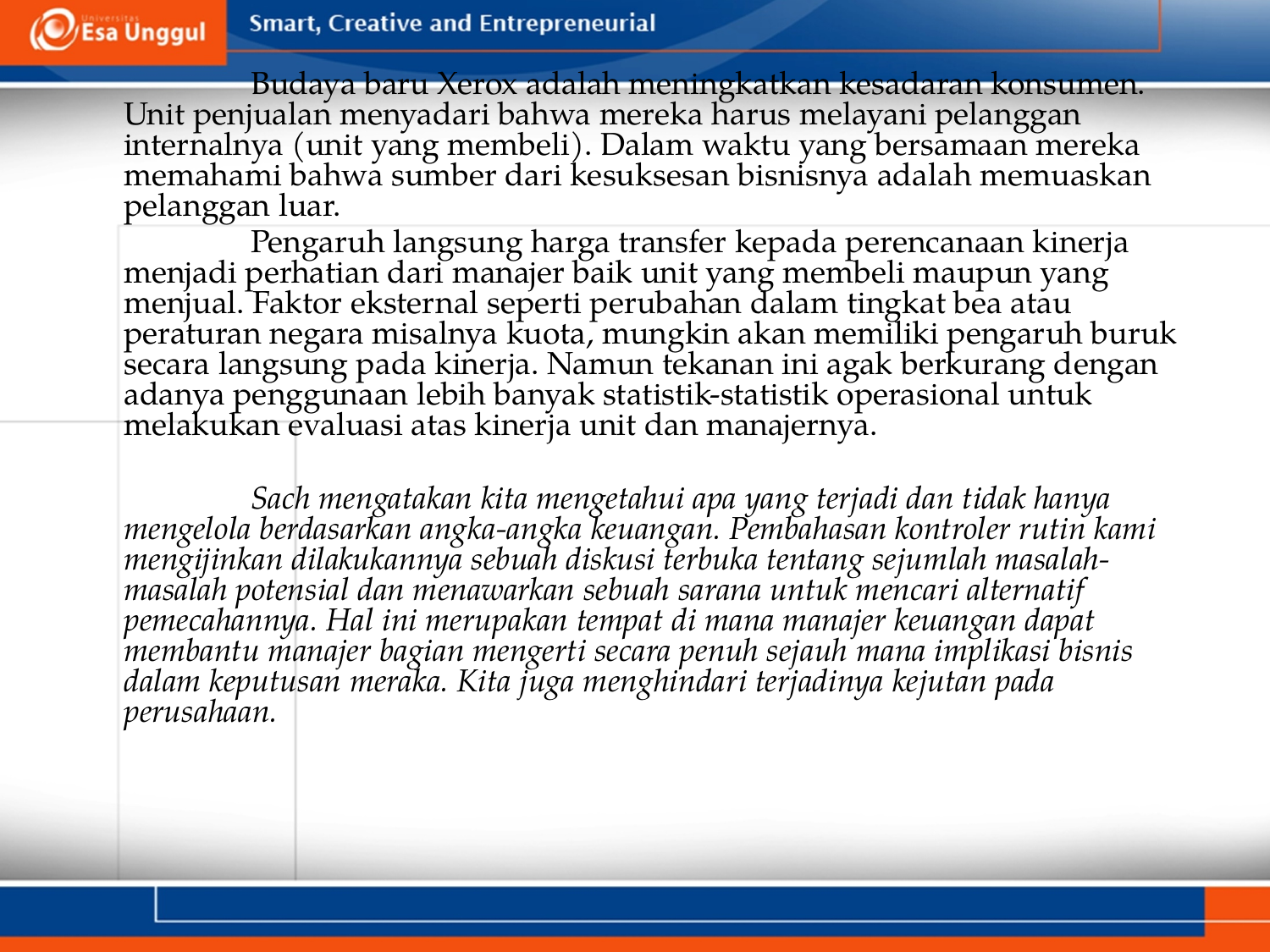

Budaya baru Xerox adalah meningkatkan kesadaran konsumen. Unit penjualan menyadari bahwa mereka harus melayani pelanggan internalnya (unit yang membeli). Dalam waktu yang bersamaan mereka memahami bahwa sumber dari kesuksesan bisnisnya adalah memuaskan pelanggan luar.
		Pengaruh langsung harga transfer kepada perencanaan kinerja menjadi perhatian dari manajer baik unit yang membeli maupun yang menjual. Faktor eksternal seperti perubahan dalam tingkat bea atau peraturan negara misalnya kuota, mungkin akan memiliki pengaruh buruk secara langsung pada kinerja. Namun tekanan ini agak berkurang dengan adanya penggunaan lebih banyak statistik-statistik operasional untuk melakukan evaluasi atas kinerja unit dan manajernya.

		Sach mengatakan kita mengetahui apa yang terjadi dan tidak hanya mengelola berdasarkan angka-angka keuangan. Pembahasan kontroler rutin kami mengijinkan dilakukannya sebuah diskusi terbuka tentang sejumlah masalah-masalah potensial dan menawarkan sebuah sarana untuk mencari alternatif pemecahannya. Hal ini merupakan tempat di mana manajer keuangan dapat membantu manajer bagian mengerti secara penuh sejauh mana implikasi bisnis dalam keputusan meraka. Kita juga menghindari terjadinya kejutan pada perusahaan.